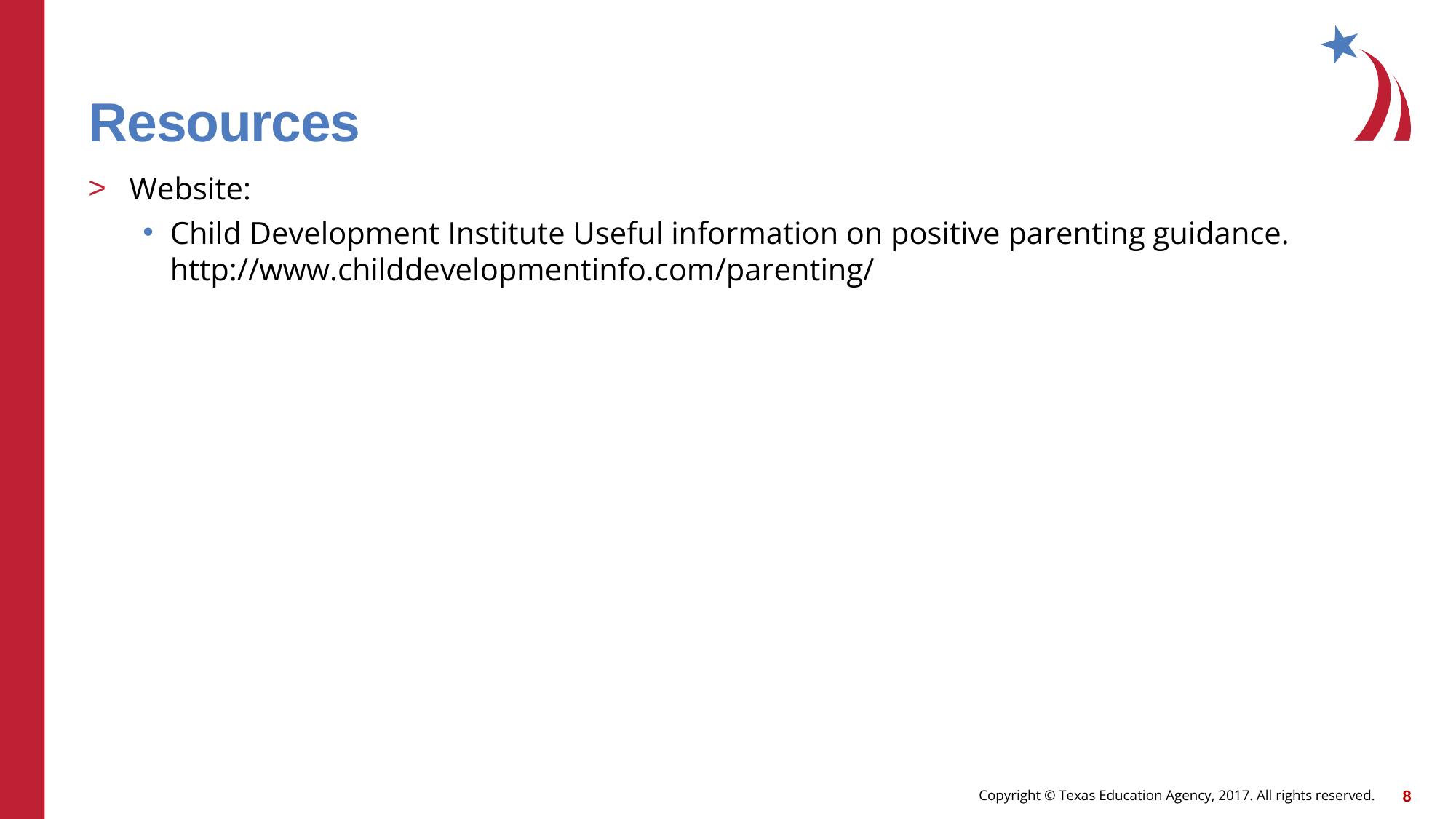

# Resources
Website:
Child Development Institute Useful information on positive parenting guidance.
http://www.childdevelopmentinfo.com/parenting/